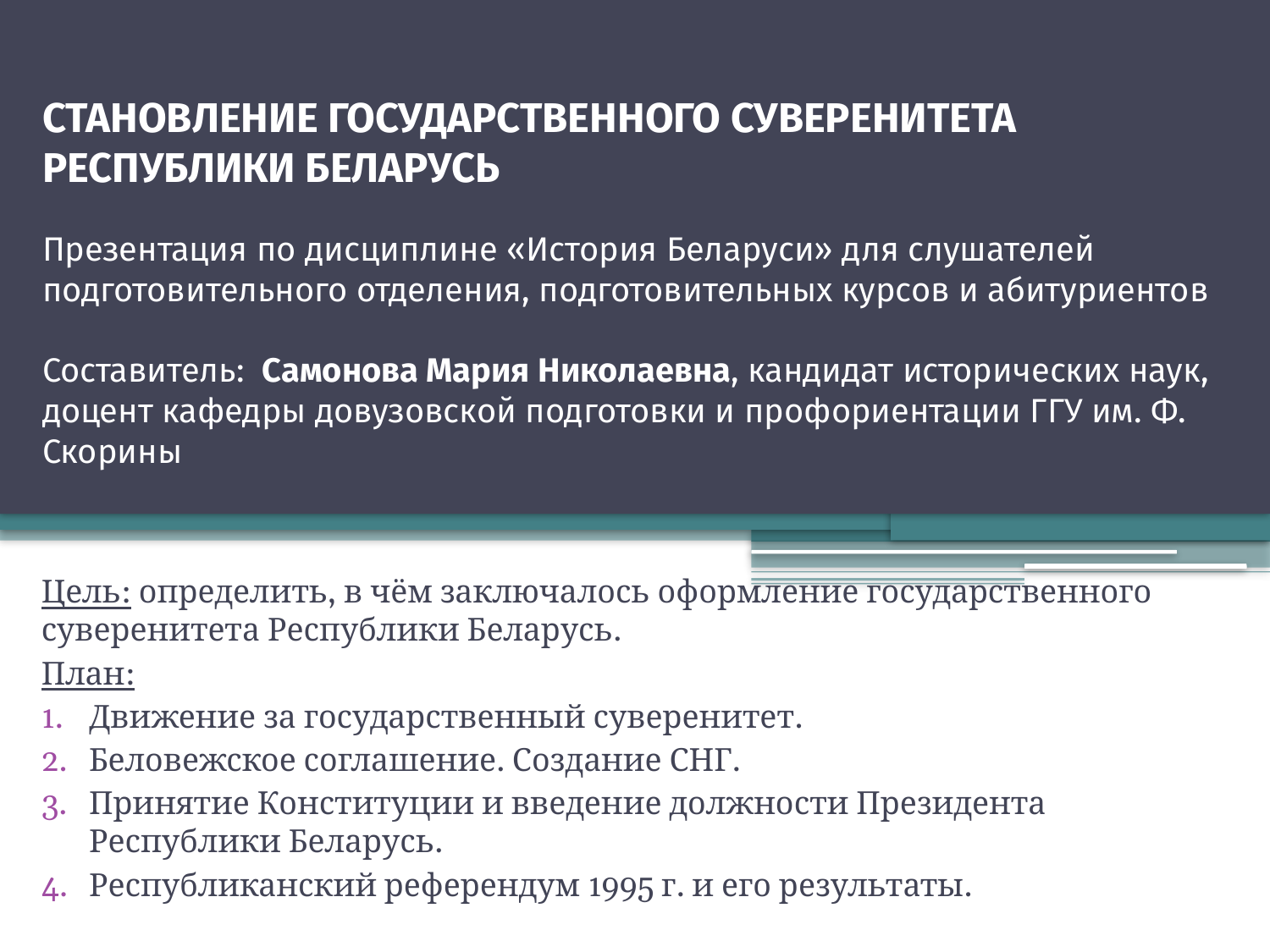

# СТАНОВЛЕНИЕ ГОСУДАРСТВЕННОГО СУВЕРЕНИТЕТА РЕСПУБЛИКИ БЕЛАРУСЬ Презентация по дисциплине «История Беларуси» для слушателей подготовительного отделения, подготовительных курсов и абитуриентов Составитель:  Самонова Мария Николаевна, кандидат исторических наук, доцент кафедры довузовской подготовки и профориентации ГГУ им. Ф. Скорины
Цель: определить, в чём заключалось оформление государственного суверенитета Республики Беларусь.
План:
Движение за государственный суверенитет.
Беловежское соглашение. Создание СНГ.
Принятие Конституции и введение должности Президента Республики Беларусь.
Республиканский референдум 1995 г. и его результаты.